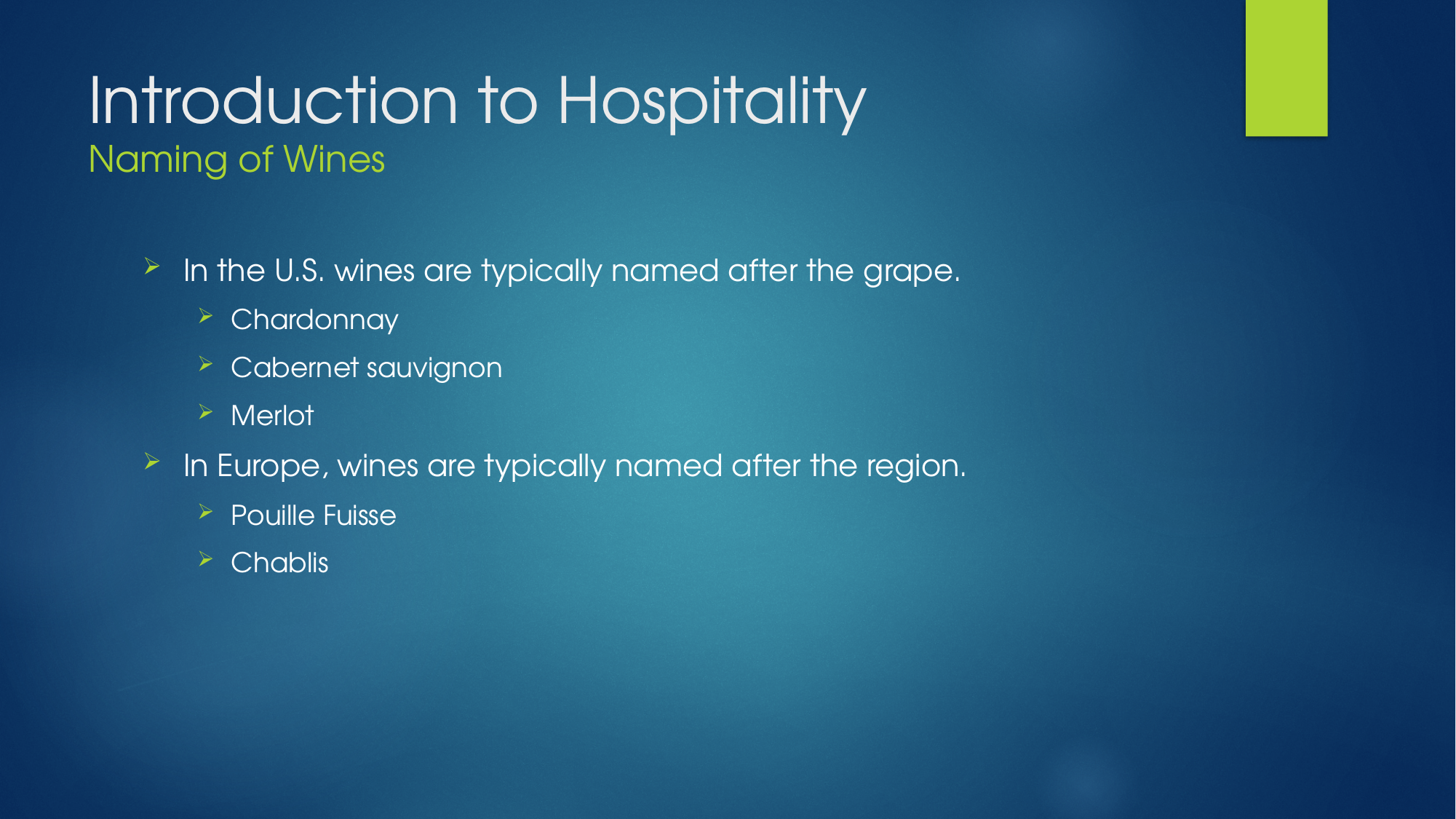

# Introduction to Hospitality Naming of Wines
In the U.S. wines are typically named after the grape.
Chardonnay
Cabernet sauvignon
Merlot
In Europe, wines are typically named after the region.
Pouille Fuisse
Chablis